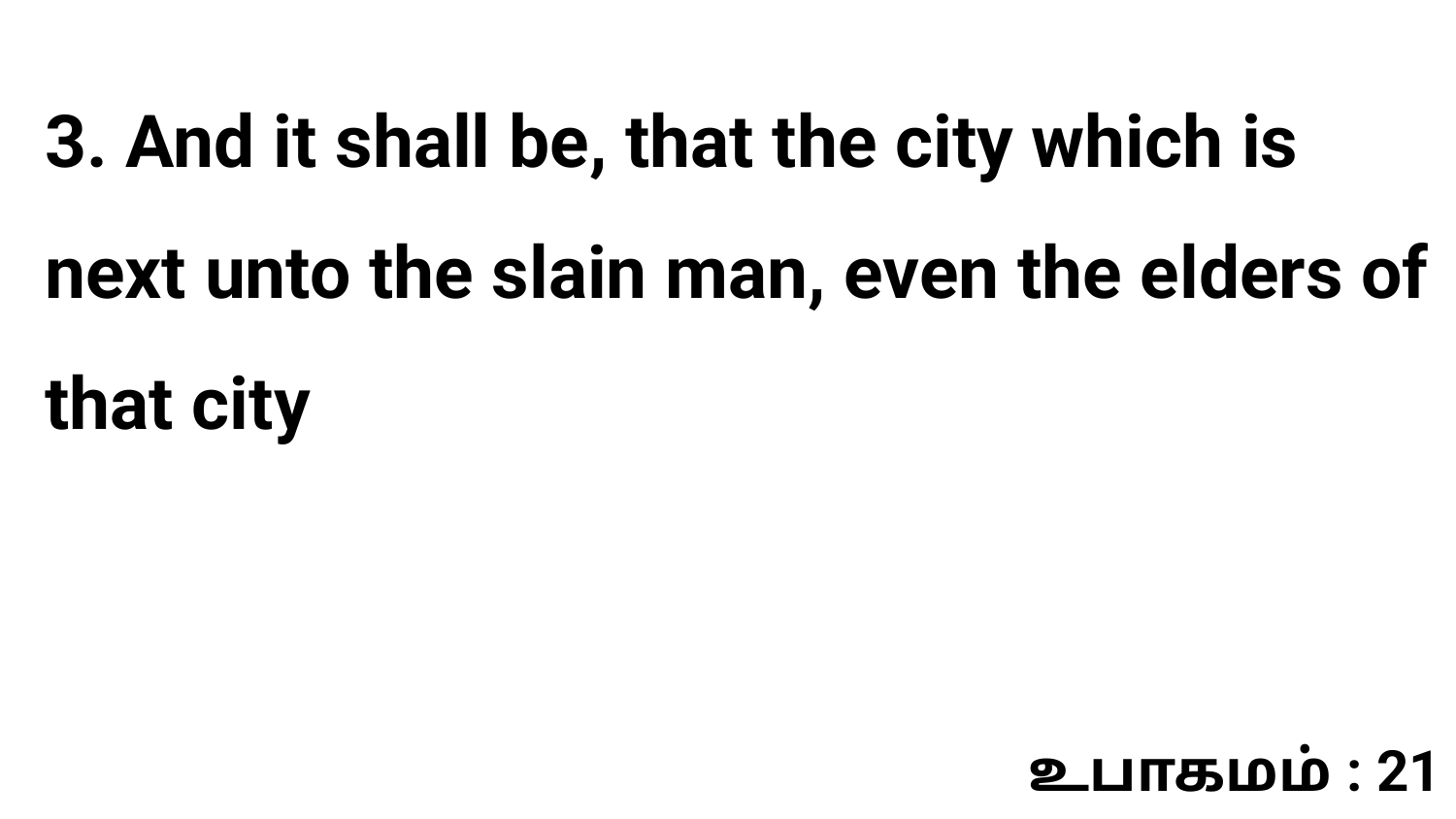

3. And it shall be, that the city which is next unto the slain man, even the elders of that city
உபாகமம் : 21